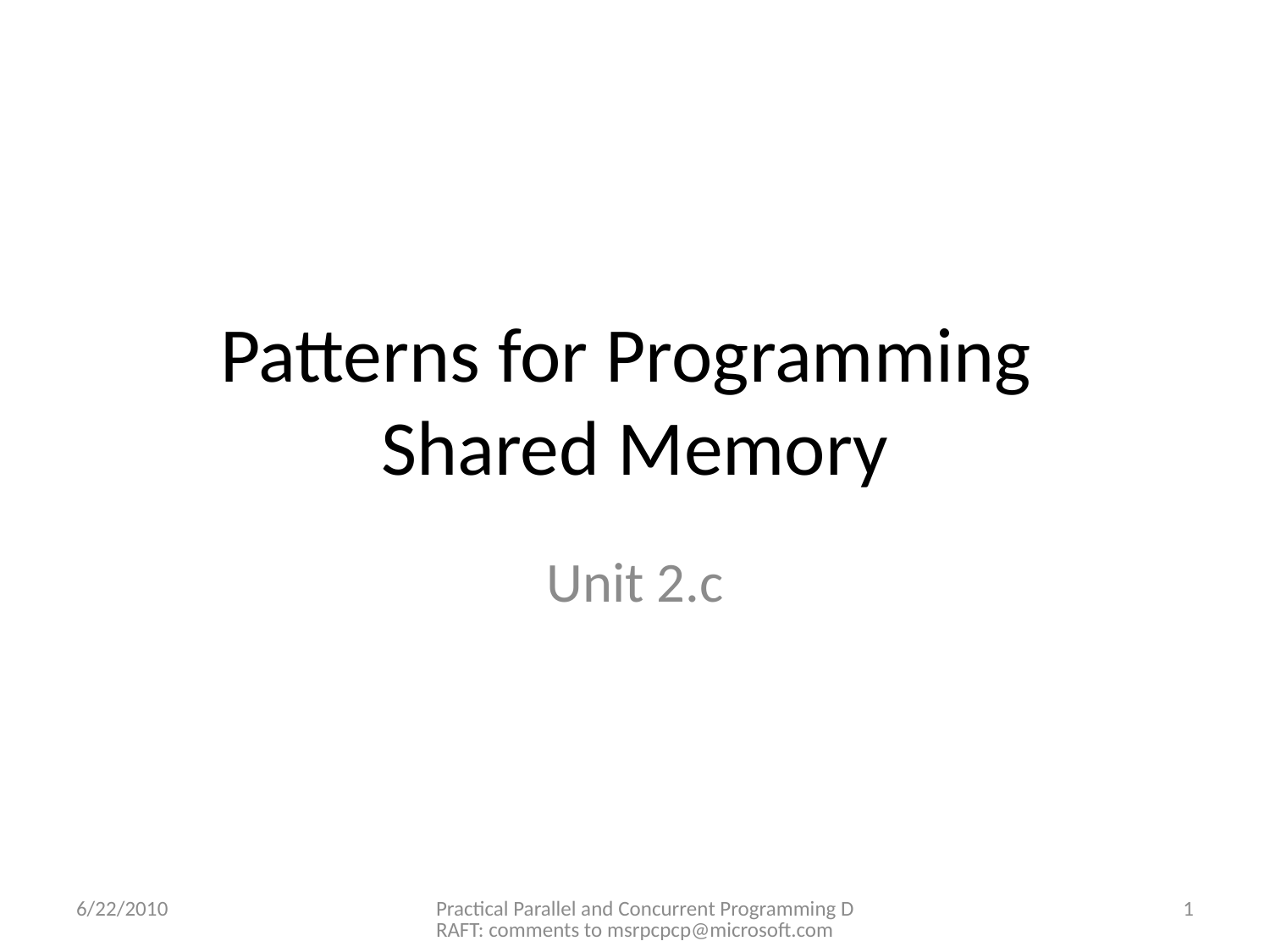

# Patterns for Programming Shared Memory
Unit 2.c
6/22/2010
Practical Parallel and Concurrent Programming DRAFT: comments to msrpcpcp@microsoft.com
1